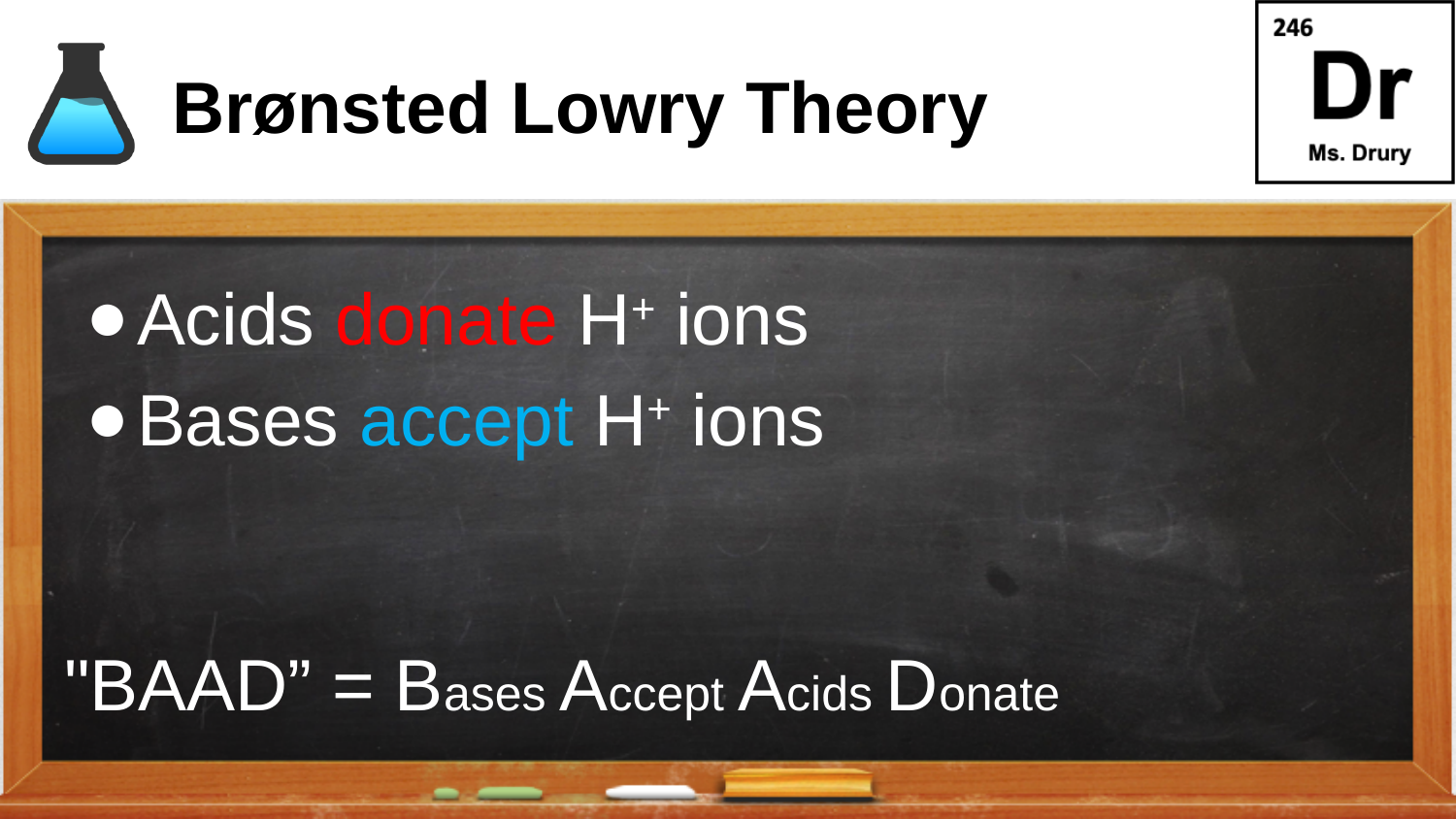

# Brønsted Lowry Theory
Acids donate H+ ions
Bases accept H+ ions

"BAAD” = Bases Accept Acids Donate